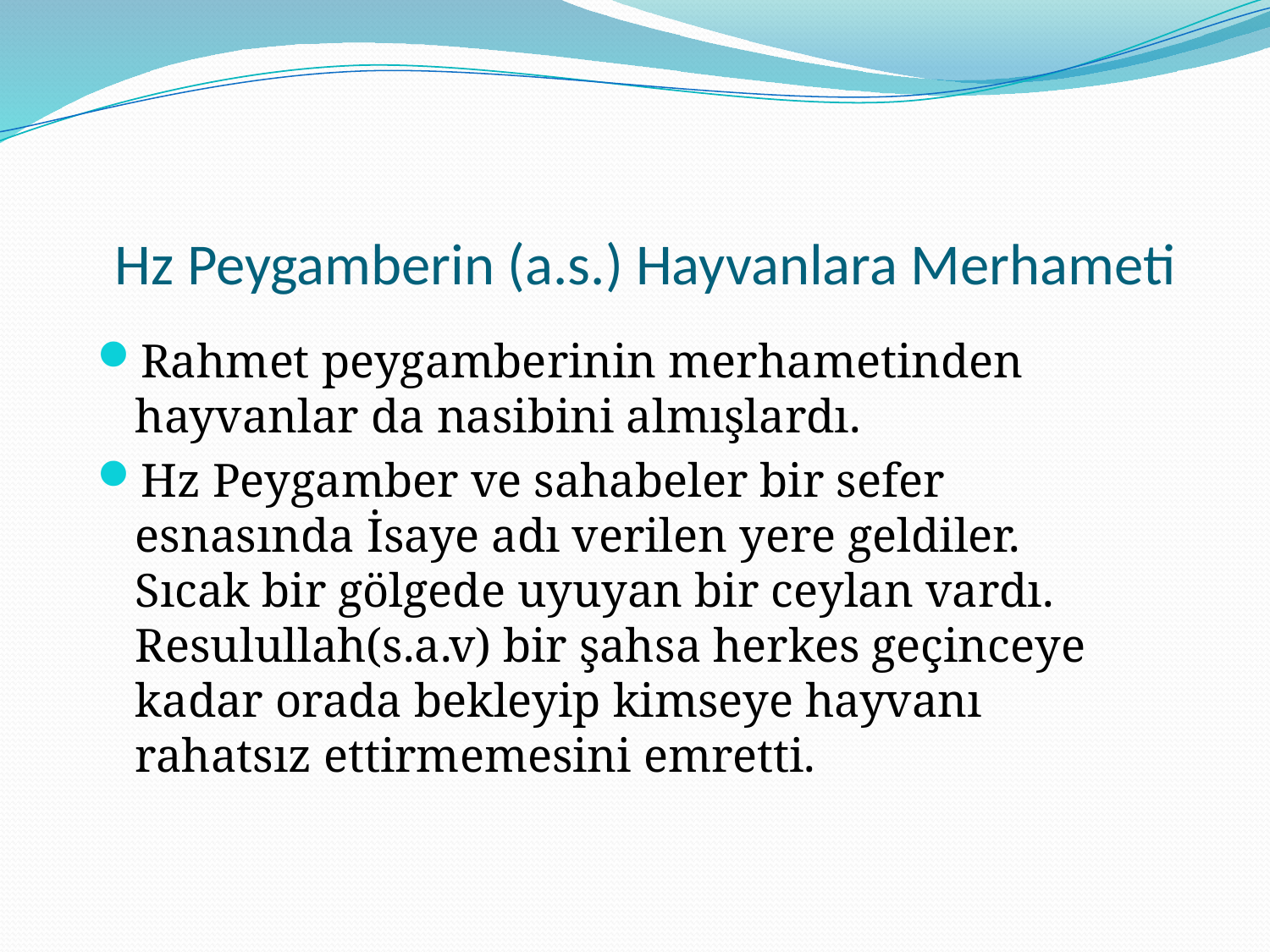

# Hz Peygamberin (a.s.) Hayvanlara Merhameti
Rahmet peygamberinin merhametinden hayvanlar da nasibini almışlardı.
Hz Peygamber ve sahabeler bir sefer esnasında İsaye adı verilen yere geldiler. Sıcak bir gölgede uyuyan bir ceylan vardı. Resulullah(s.a.v) bir şahsa herkes geçinceye kadar orada bekleyip kimseye hayvanı rahatsız ettirmemesini emretti.